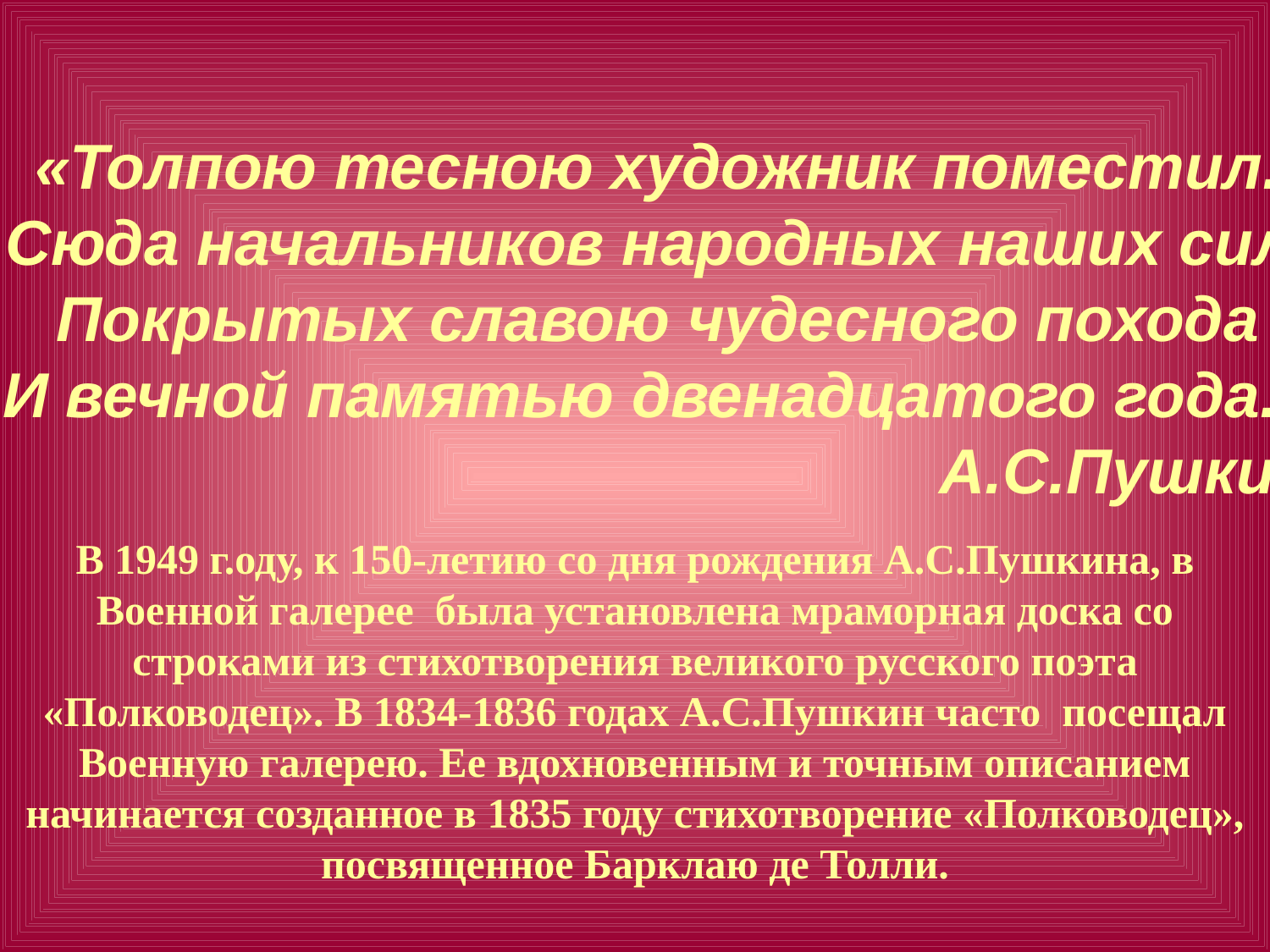

«Толпою тесною художник поместил.
Сюда начальников народных наших сил,
Покрытых славою чудесного похода
И вечной памятью двенадцатого года.»
А.С.Пушкин
В 1949 г.оду, к 150-летию со дня рождения А.С.Пушкина, в Военной галерее  была установлена мраморная доска со строками из стихотворения великого русского поэта «Полководец». В 1834-1836 годах А.С.Пушкин часто  посещал Военную галерею. Ее вдохновенным и точным описанием начинается созданное в 1835 году стихотворение «Полководец», посвященное Барклаю де Толли.